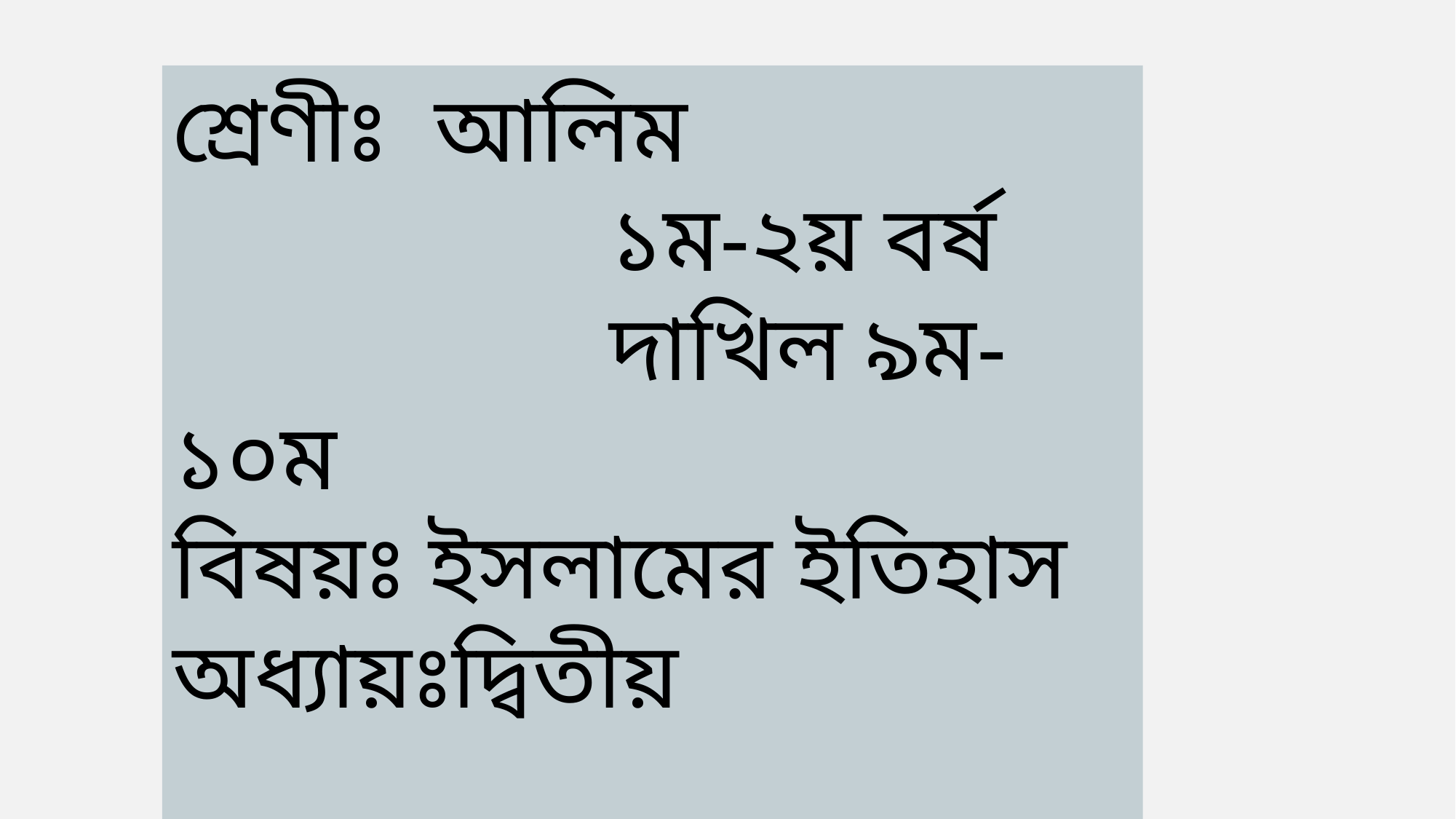

শ্রেণীঃ  আলিম
				১ম-২য় বর্ষ
				দাখিল ৯ম-১০ম
বিষয়ঃ ইসলামের ইতিহাস
অধ্যায়ঃদ্বিতীয়